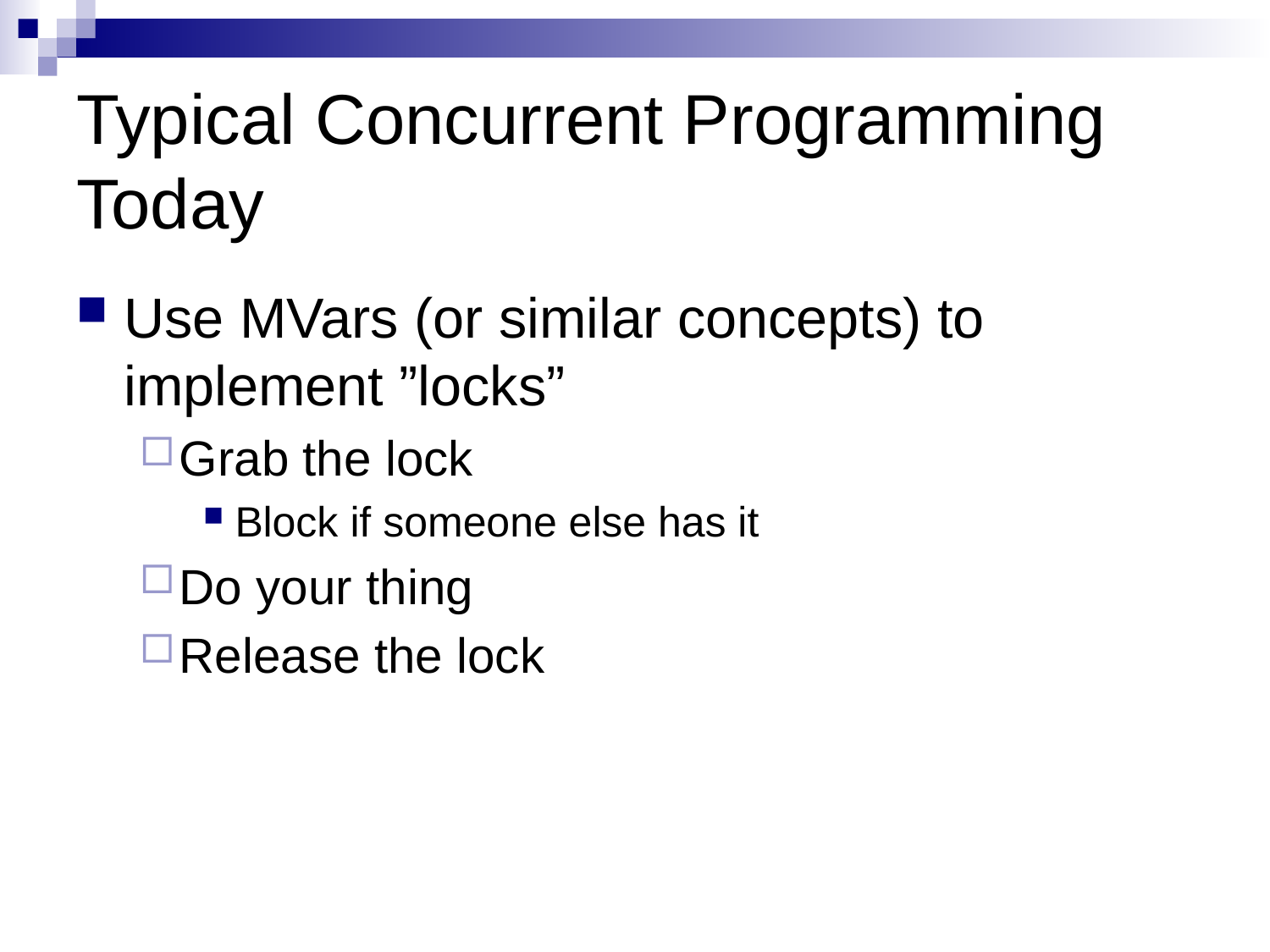

# Typical Concurrent Programming Today
Use MVars (or similar concepts) to implement ”locks”
Grab the lock
Block if someone else has it
Do your thing
Release the lock